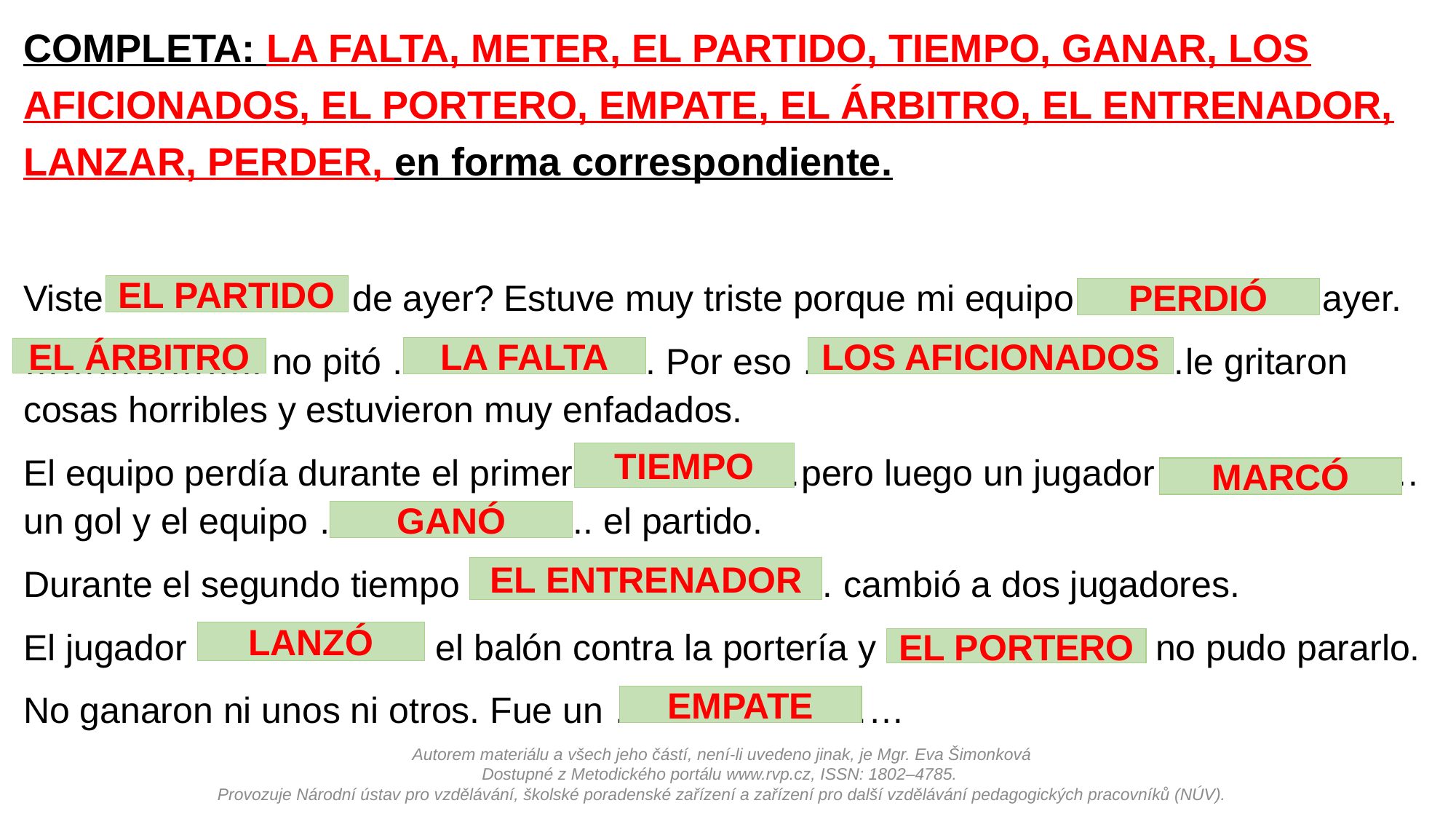

COMPLETA: LA FALTA, METER, EL PARTIDO, TIEMPO, GANAR, LOS AFICIONADOS, EL PORTERO, EMPATE, EL ÁRBITRO, EL ENTRENADOR, LANZAR, PERDER, en forma correspondiente.

Viste ………………. de ayer? Estuve muy triste porque mi equipo ………………. ayer.
……………….. no pitó …………………. Por eso …………………..………le gritaron cosas horribles y estuvieron muy enfadados.
El equipo perdía durante el primer ………………pero luego un jugador ………………… un gol y el equipo ………………….. el partido.
Durante el segundo tiempo ………………………… cambió a dos jugadores.
El jugador ………………. el balón contra la portería y ……………..….. no pudo pararlo.
No ganaron ni unos ni otros. Fue un ……………………

EL PARTIDO
PERDIÓ
LA FALTA
LOS AFICIONADOS
EL ÁRBITRO
TIEMPO
MARCÓ
GANÓ
EL ENTRENADOR
LANZÓ
EL PORTERO
EMPATE
Autorem materiálu a všech jeho částí, není-li uvedeno jinak, je Mgr. Eva Šimonková
Dostupné z Metodického portálu www.rvp.cz, ISSN: 1802–4785.
Provozuje Národní ústav pro vzdělávání, školské poradenské zařízení a zařízení pro další vzdělávání pedagogických pracovníků (NÚV).